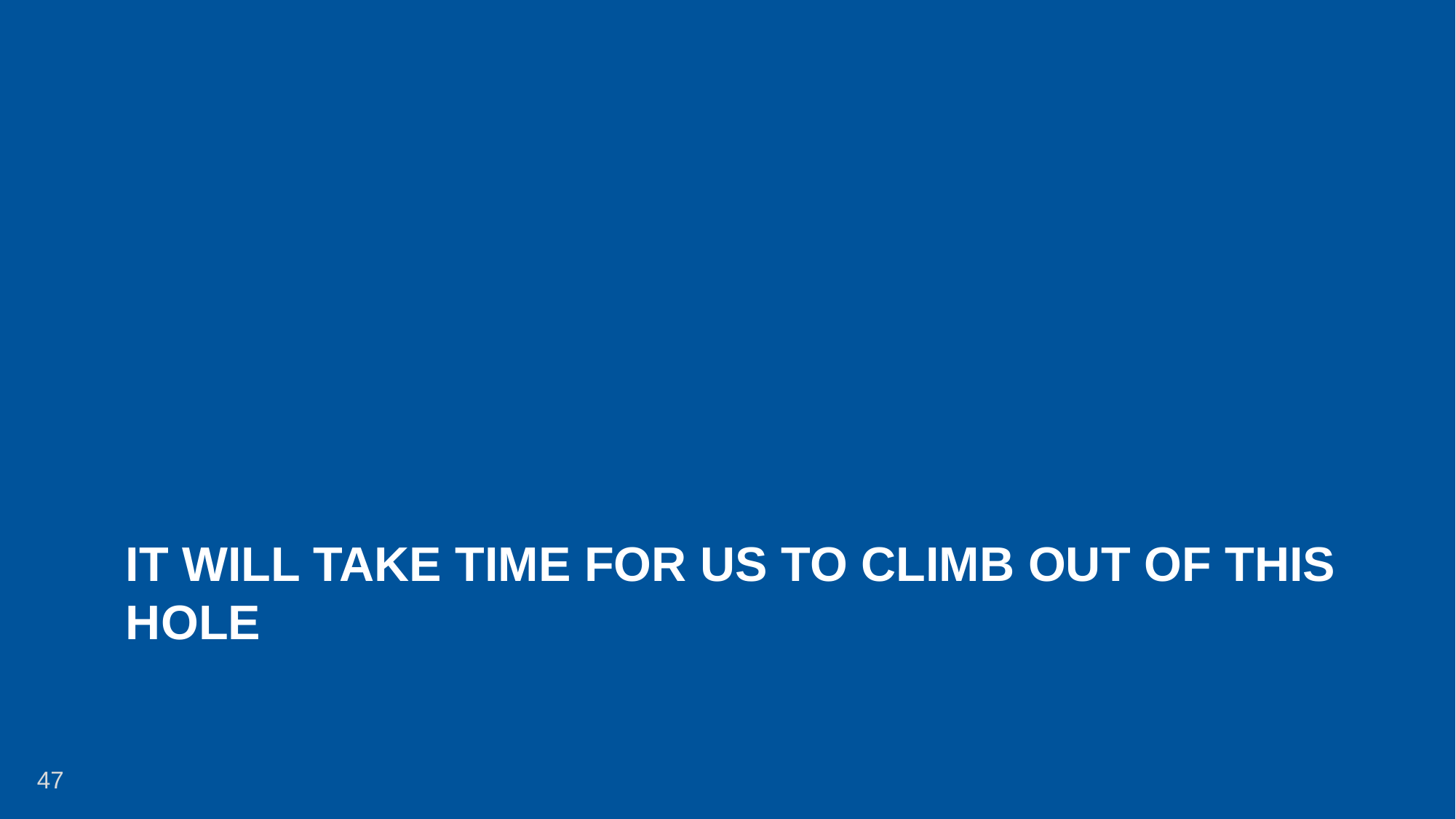

# It will take time for us to climb out of this hole